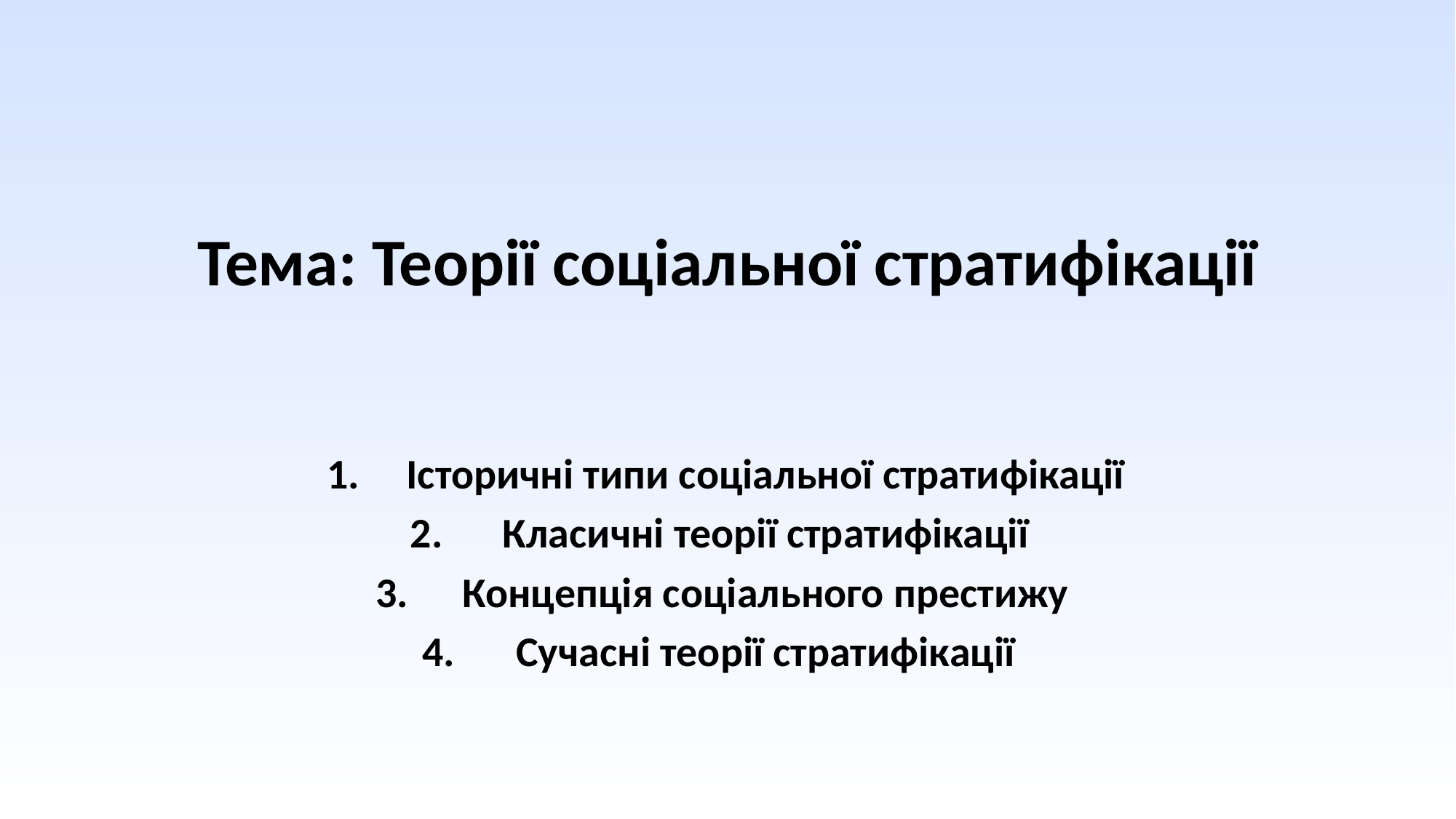

# Тема: Теорії соціальної стратифікації

Історичні типи соціальної стратифікації
Класичні теорії стратифікації
Концепція соціального престижу
Сучасні теорії стратифікації